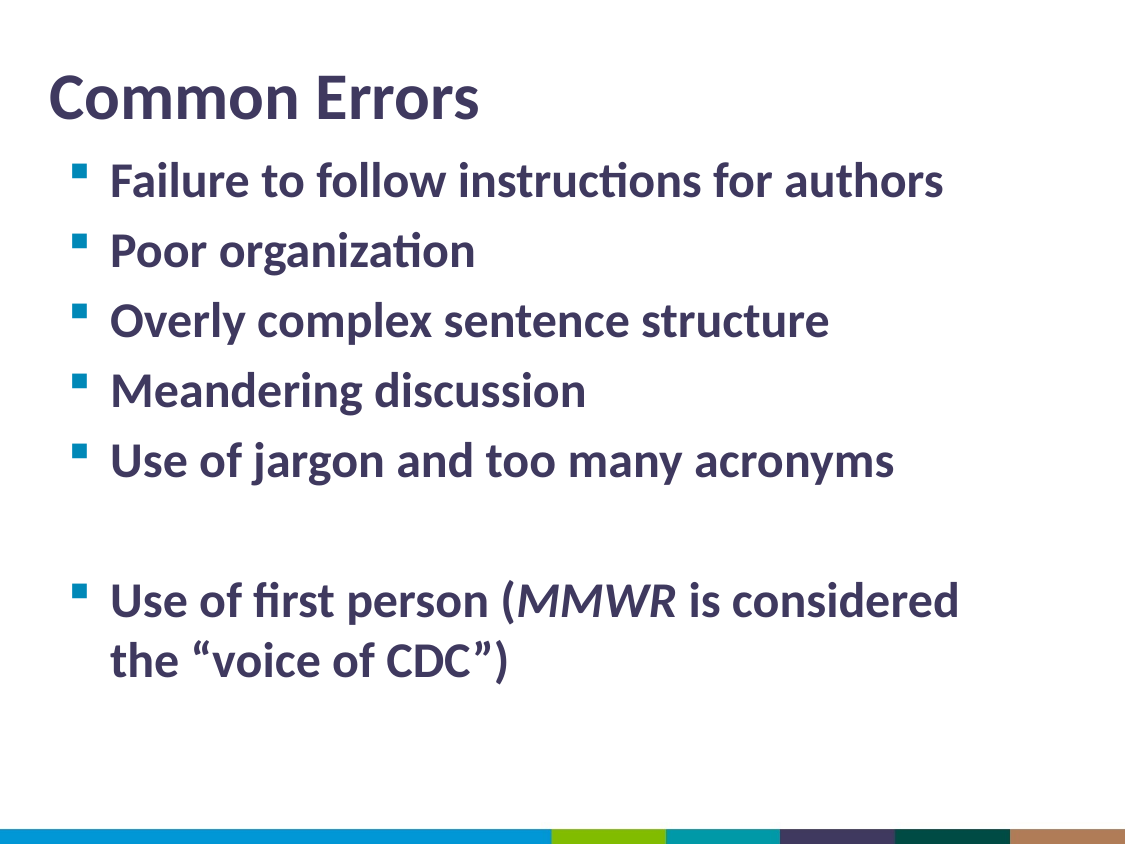

# Common Errors
Failure to follow instructions for authors
Poor organization
Overly complex sentence structure
Meandering discussion
Use of jargon and too many acronyms

Use of first person (MMWR is considered the “voice of CDC”)